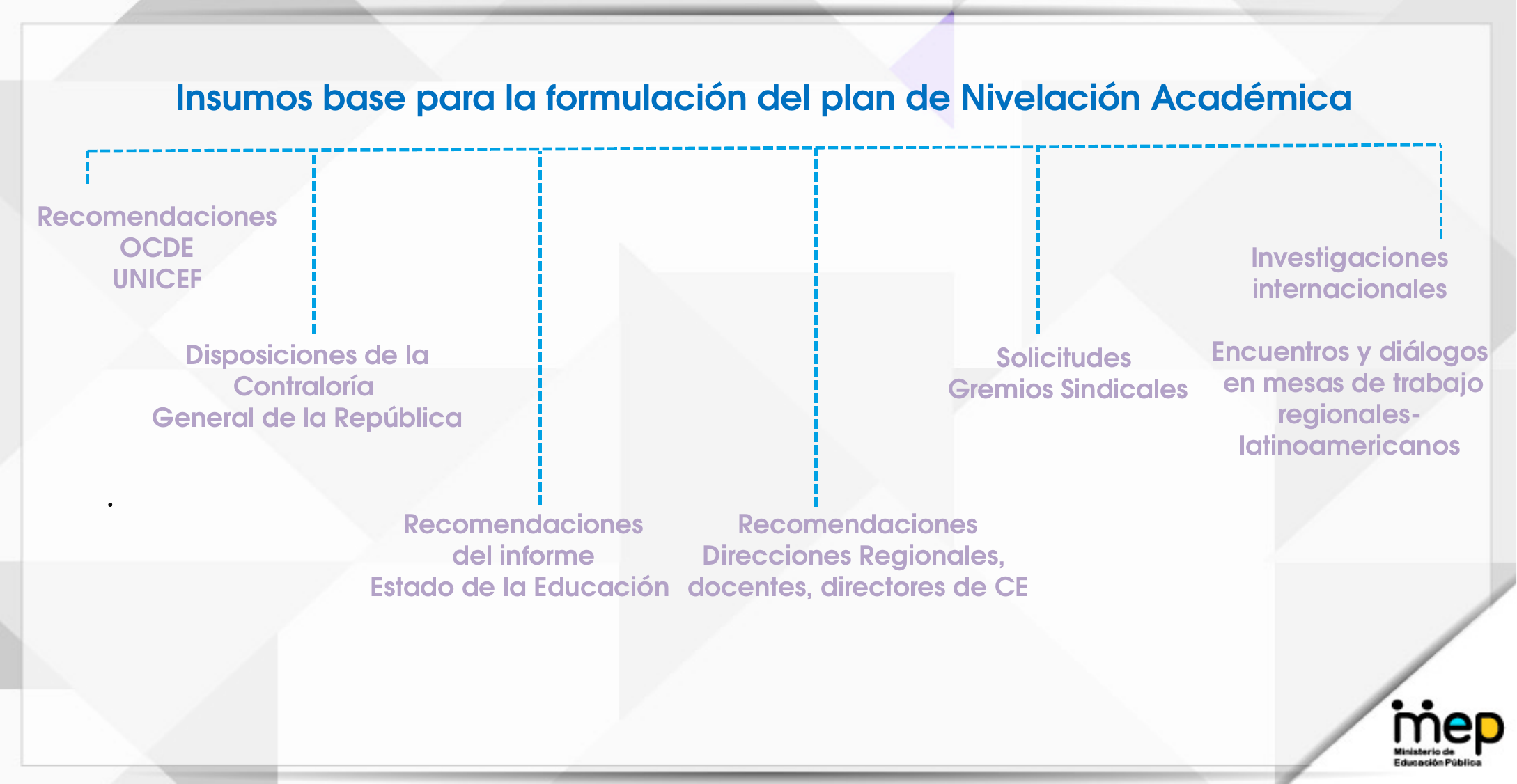

Insumos base para la formulación del plan de Nivelación Académica
Recomendaciones
OCDE
UNICEF
Investigaciones internacionales

Encuentros y diálogos
 en mesas de trabajo regionales-latinoamericanos

Disposiciones de la Contraloría
General de la República
Solicitudes
Gremios Sindicales

Recomendaciones
del informe
Estado de la Educación
Recomendaciones
Direcciones Regionales,
docentes, directores de CE